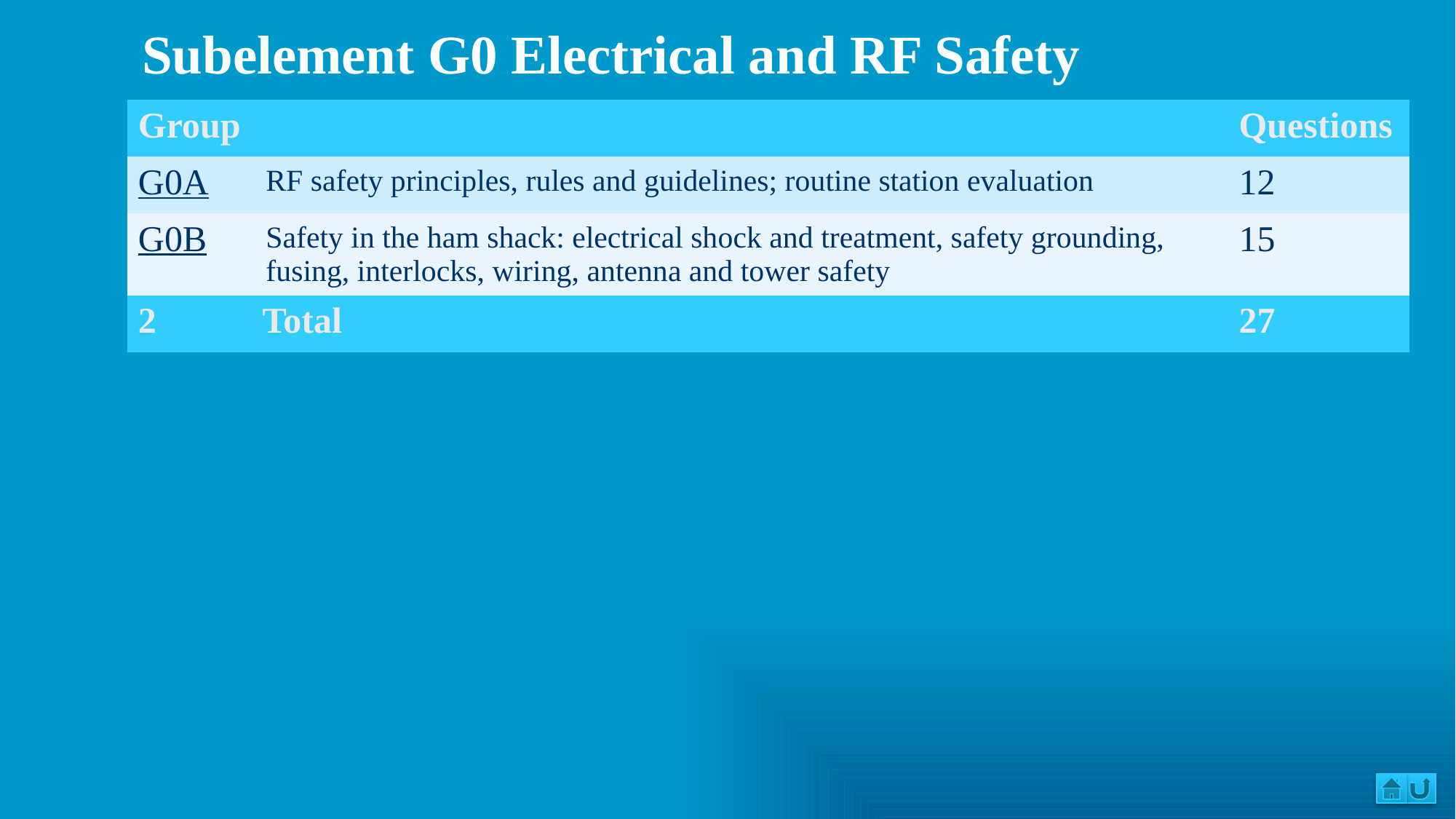

| Subelement G0 Electrical and RF Safety |
| --- |
| Group |  | Questions |
| --- | --- | --- |
| G0A | RF safety principles, rules and guidelines; routine station evaluation | 12 |
| G0B | Safety in the ham shack: electrical shock and treatment, safety grounding, fusing, interlocks, wiring, antenna and tower safety | 15 |
| 2 | Total | 27 |